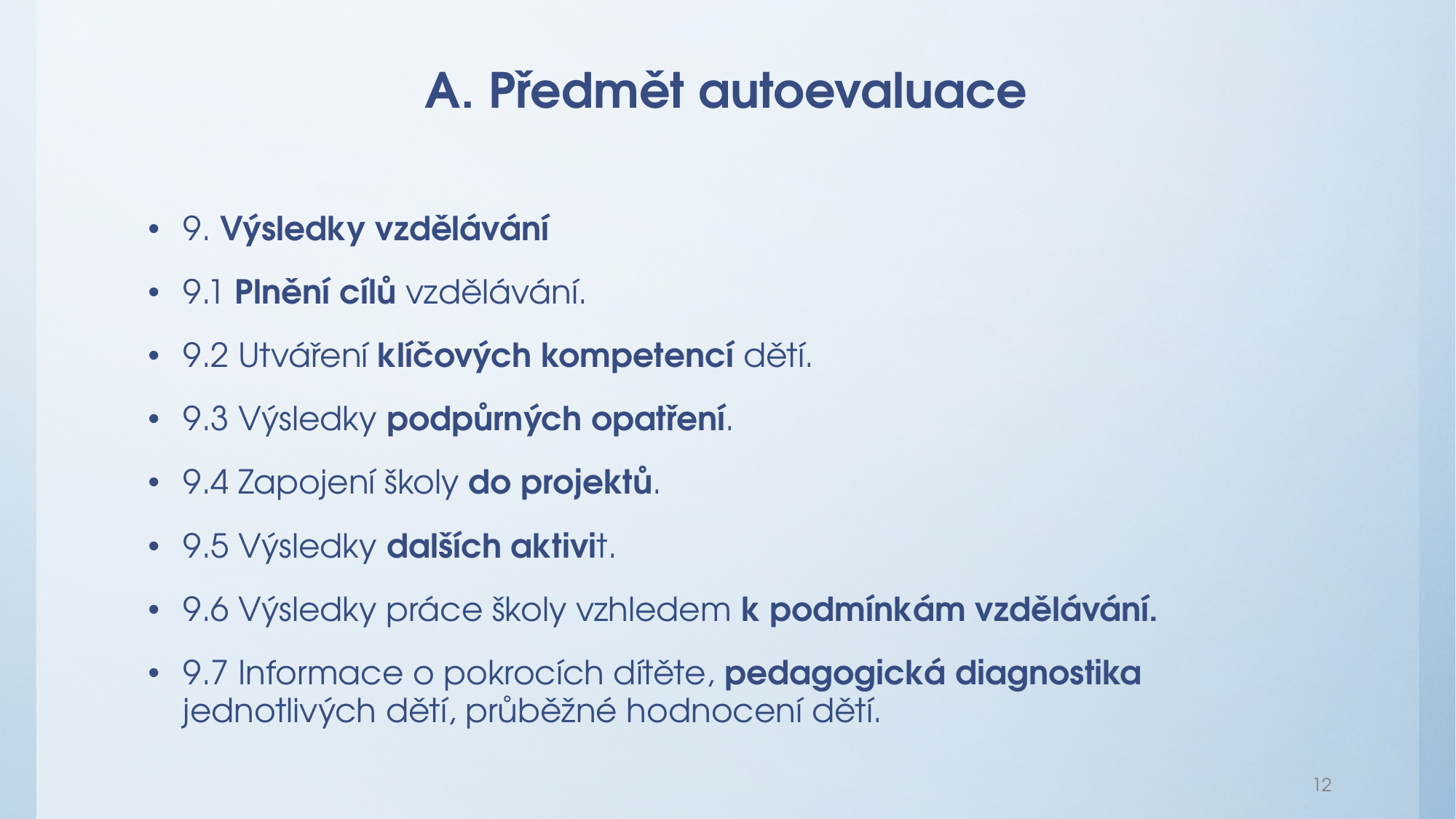

# A. Předmět autoevaluace
9. Výsledky vzdělávání
9.1 Plnění cílů vzdělávání.
9.2 Utváření klíčových kompetencí dětí.
9.3 Výsledky podpůrných opatření.
9.4 Zapojení školy do projektů.
9.5 Výsledky dalších aktivit.
9.6 Výsledky práce školy vzhledem k podmínkám vzdělávání.
9.7 Informace o pokrocích dítěte, pedagogická diagnostika jednotlivých dětí, průběžné hodnocení dětí.

12